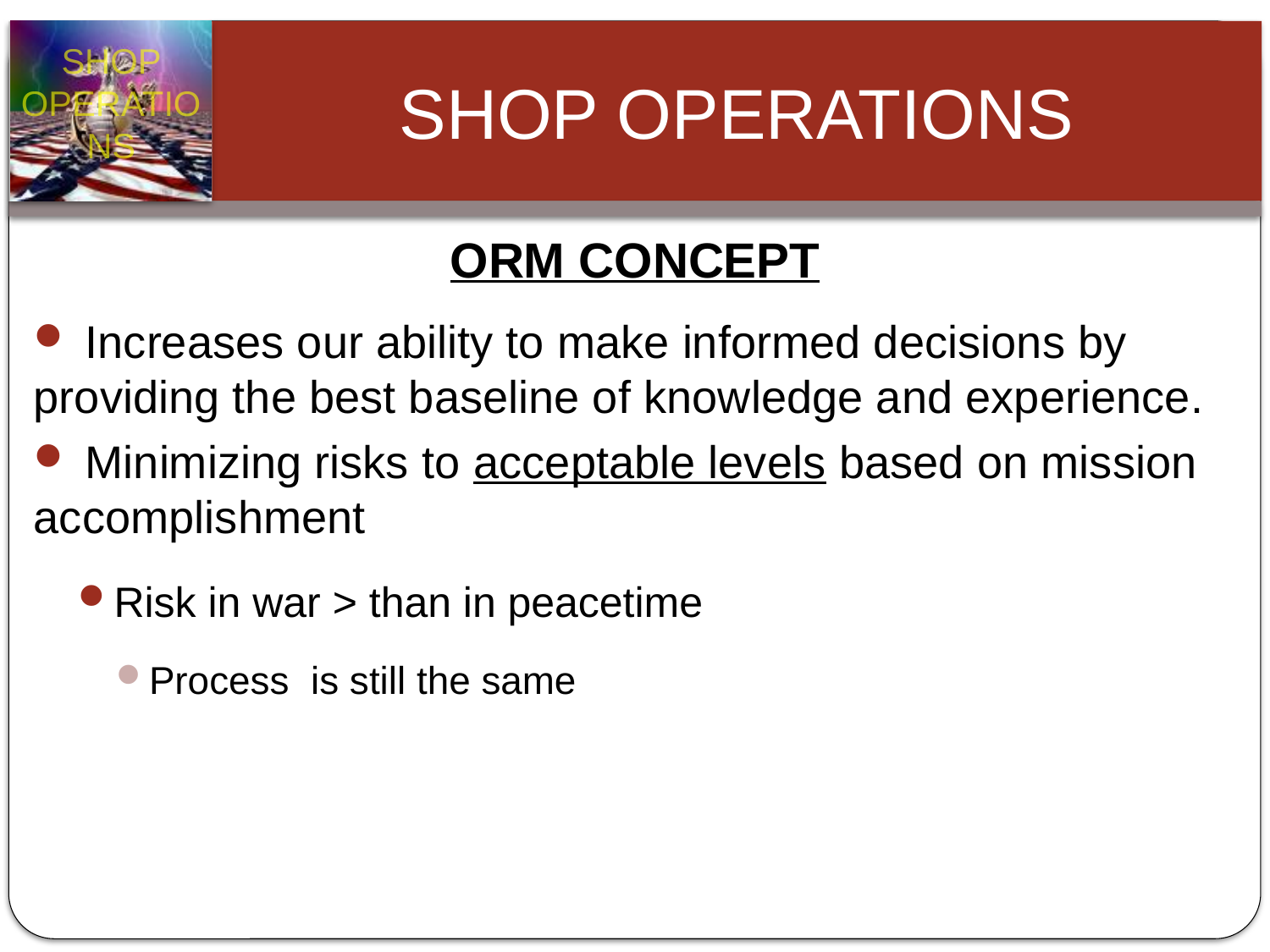

# ORM CONCEPT
 Increases our ability to make informed decisions by providing the best baseline of knowledge and experience.
 Minimizing risks to acceptable levels based on mission accomplishment
Risk in war > than in peacetime
Process  is still the same

Slide 11